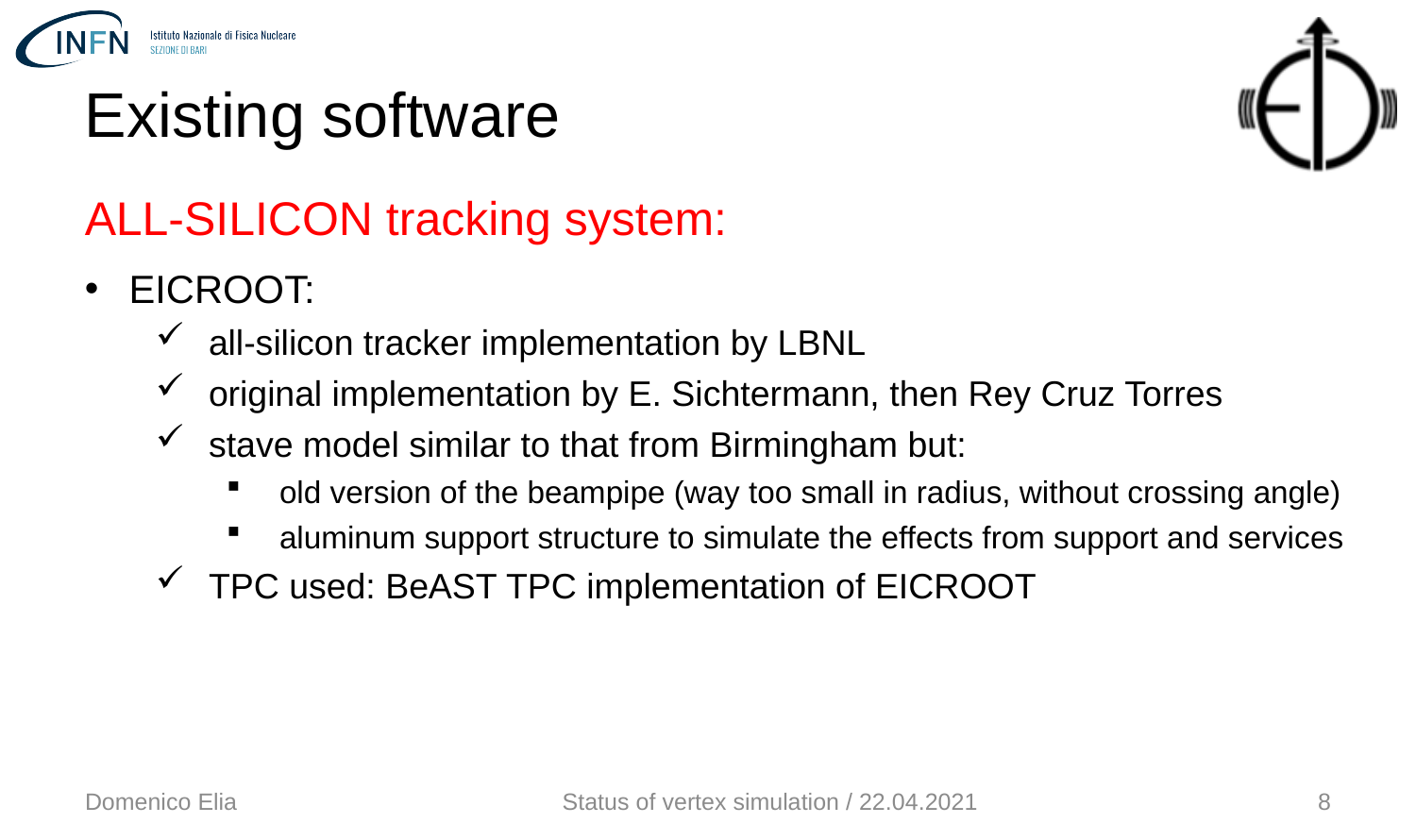

Existing software
ALL-SILICON tracking system:
EICROOT:
all-silicon tracker implementation by LBNL
original implementation by E. Sichtermann, then Rey Cruz Torres
stave model similar to that from Birmingham but:
old version of the beampipe (way too small in radius, without crossing angle)
aluminum support structure to simulate the effects from support and services
TPC used: BeAST TPC implementation of EICROOT
Domenico Elia
Status of vertex simulation / 22.04.2021
8